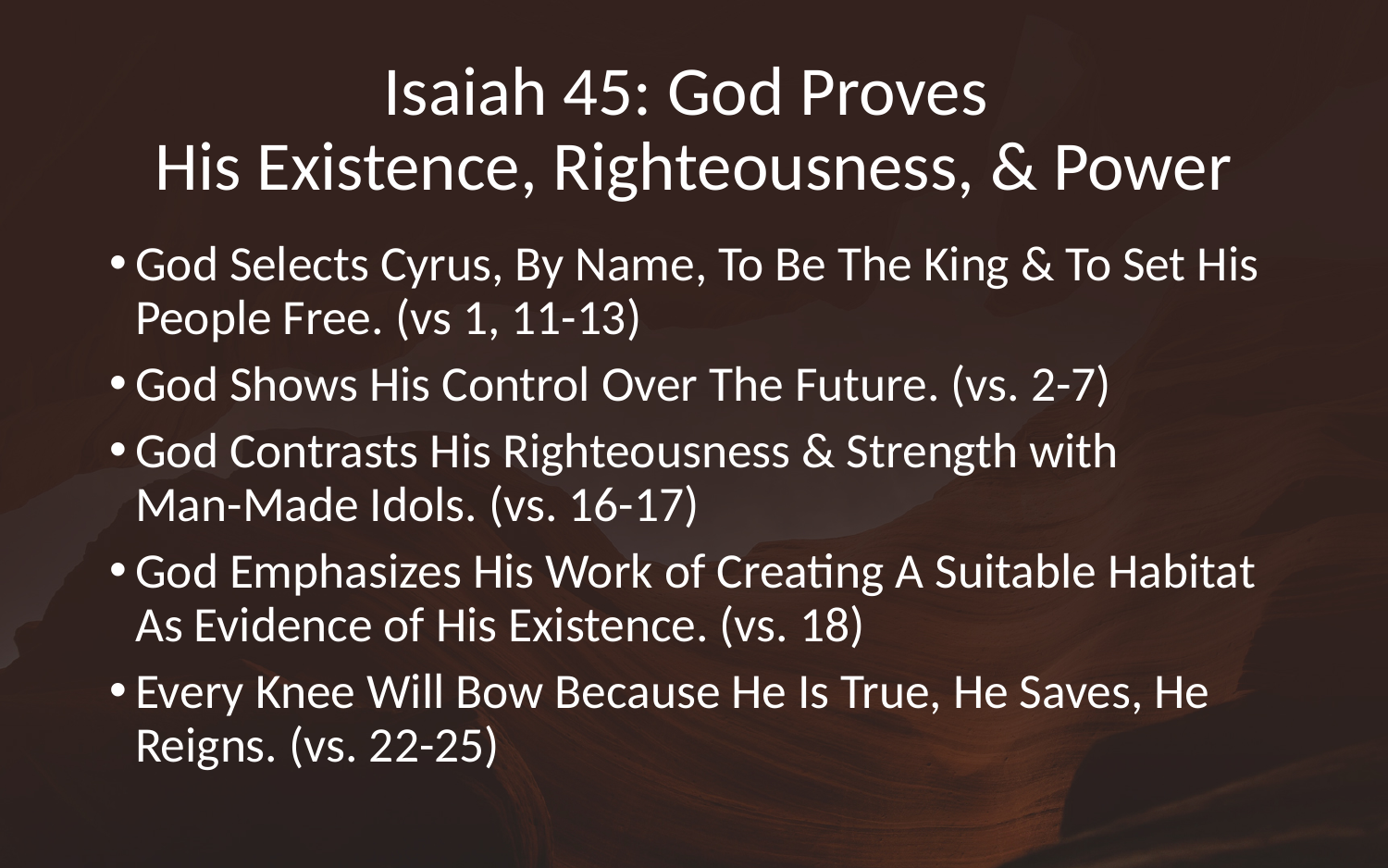

# Isaiah 45: God Proves His Existence, Righteousness, & Power
God Selects Cyrus, By Name, To Be The King & To Set His People Free. (vs 1, 11-13)
God Shows His Control Over The Future. (vs. 2-7)
God Contrasts His Righteousness & Strength with
Man-Made Idols. (vs. 16-17)
God Emphasizes His Work of Creating A Suitable Habitat As Evidence of His Existence. (vs. 18)
Every Knee Will Bow Because He Is True, He Saves, He Reigns. (vs. 22-25)